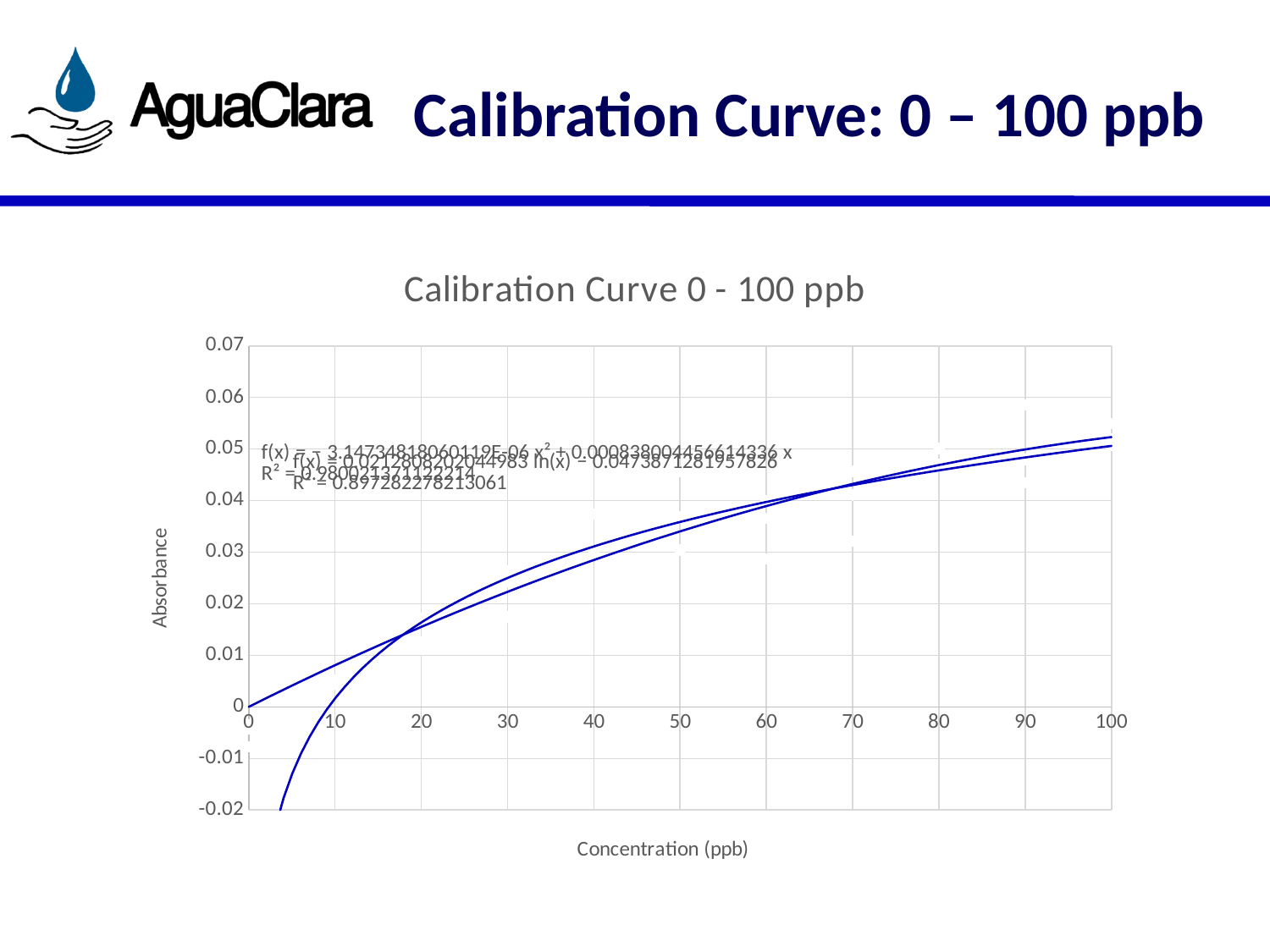

# Calibration Curve: 0 – 100 ppb

### Chart: Calibration Curve 0 - 100 ppb

| Category |  |
|---|---|